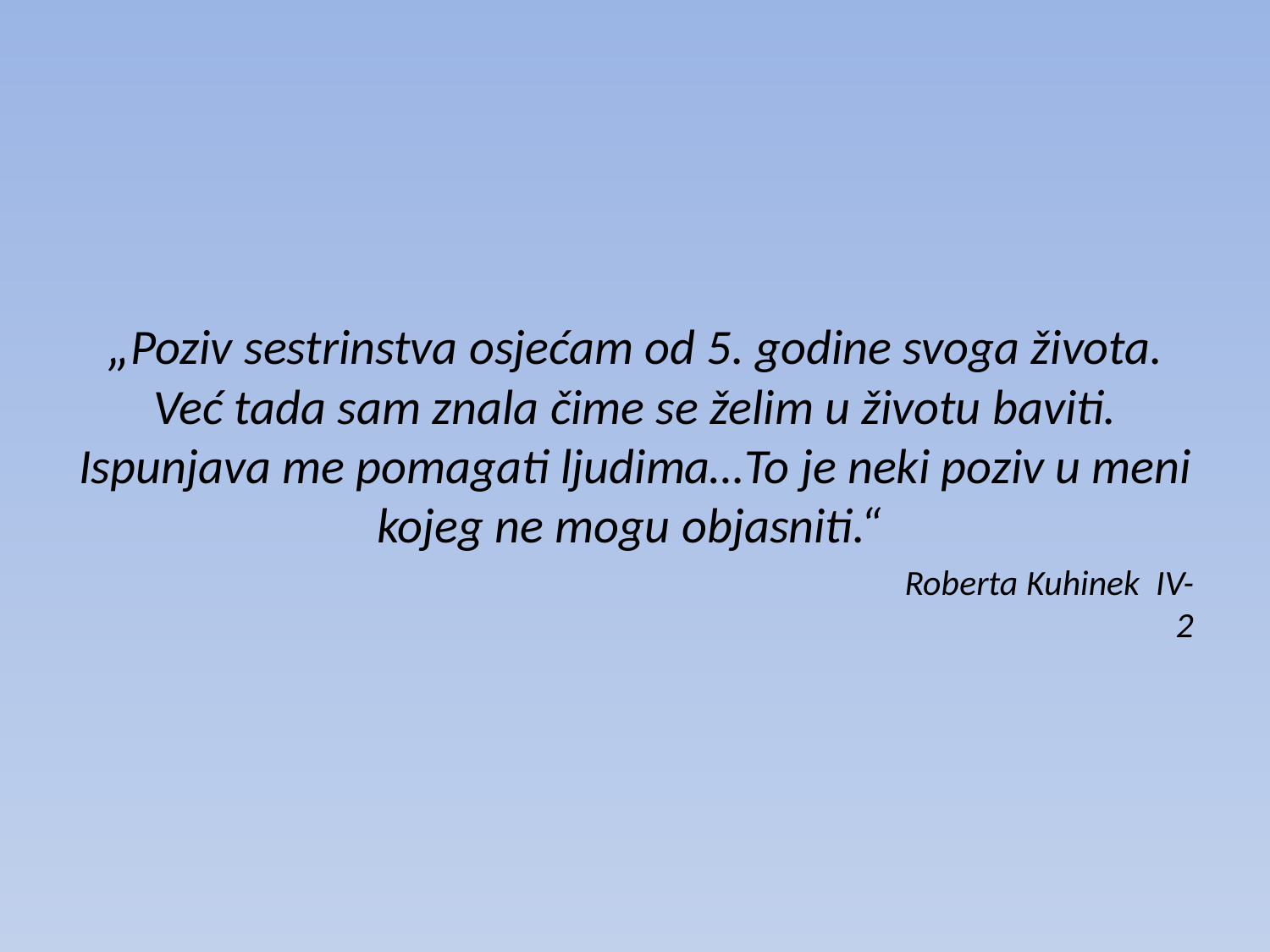

#

„Poziv sestrinstva osjećam od 5. godine svoga života. Već tada sam znala čime se želim u životu baviti. Ispunjava me pomagati ljudima…To je neki poziv u meni kojeg ne mogu objasniti.“
                                                                                                     Roberta Kuhinek  IV-2